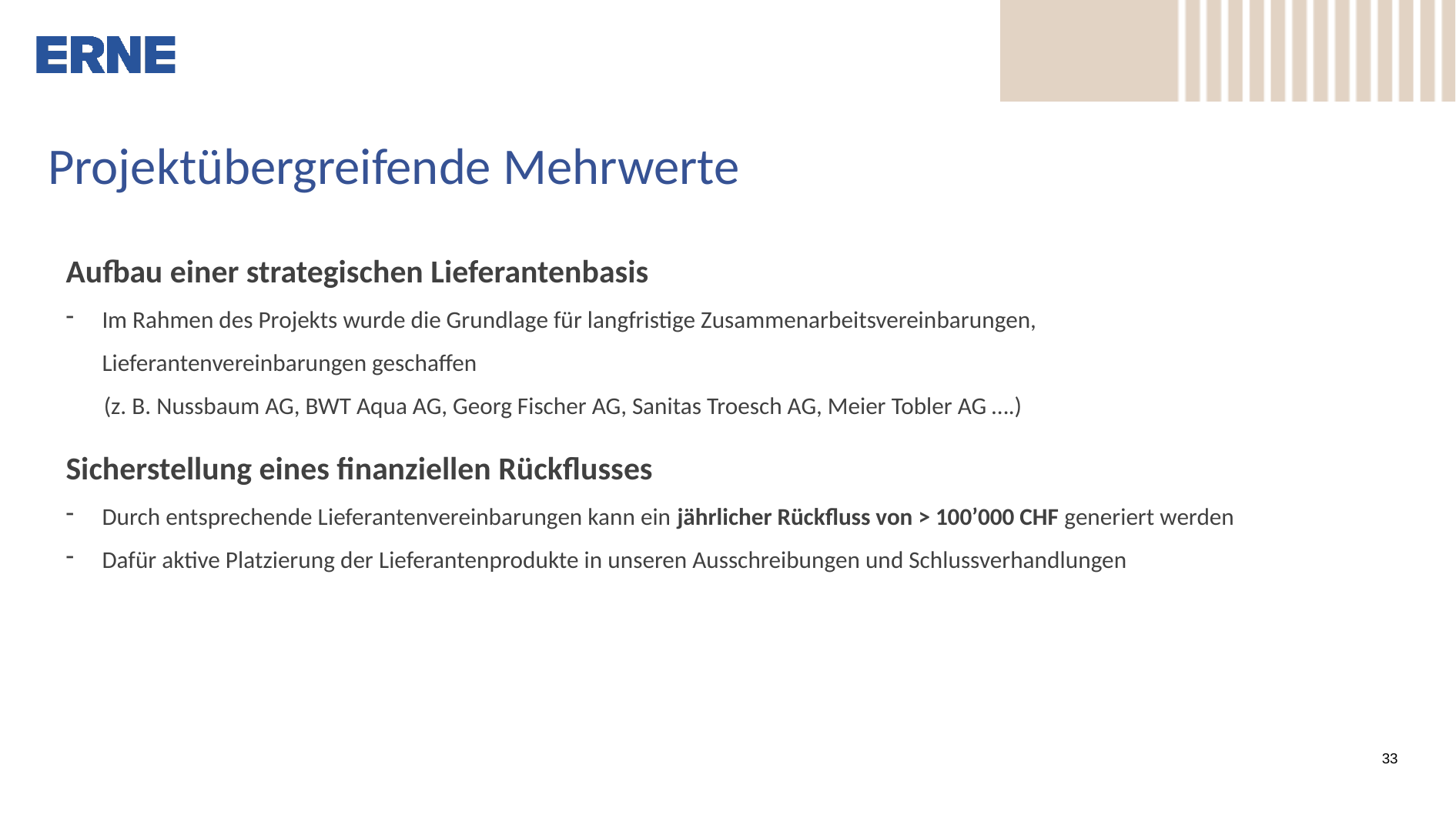

Projektübergreifende Mehrwerte

Aufbau einer strategischen Lieferantenbasis
Im Rahmen des Projekts wurde die Grundlage für langfristige Zusammenarbeitsvereinbarungen, Lieferantenvereinbarungen geschaffen
       (z. B. Nussbaum AG, BWT Aqua AG, Georg Fischer AG, Sanitas Troesch AG, Meier Tobler AG ….)

Sicherstellung eines finanziellen Rückflusses
Durch entsprechende Lieferantenvereinbarungen kann ein jährlicher Rückfluss von > 100’000 CHF generiert werden
Dafür aktive Platzierung der Lieferantenprodukte in unseren Ausschreibungen und Schlussverhandlungen